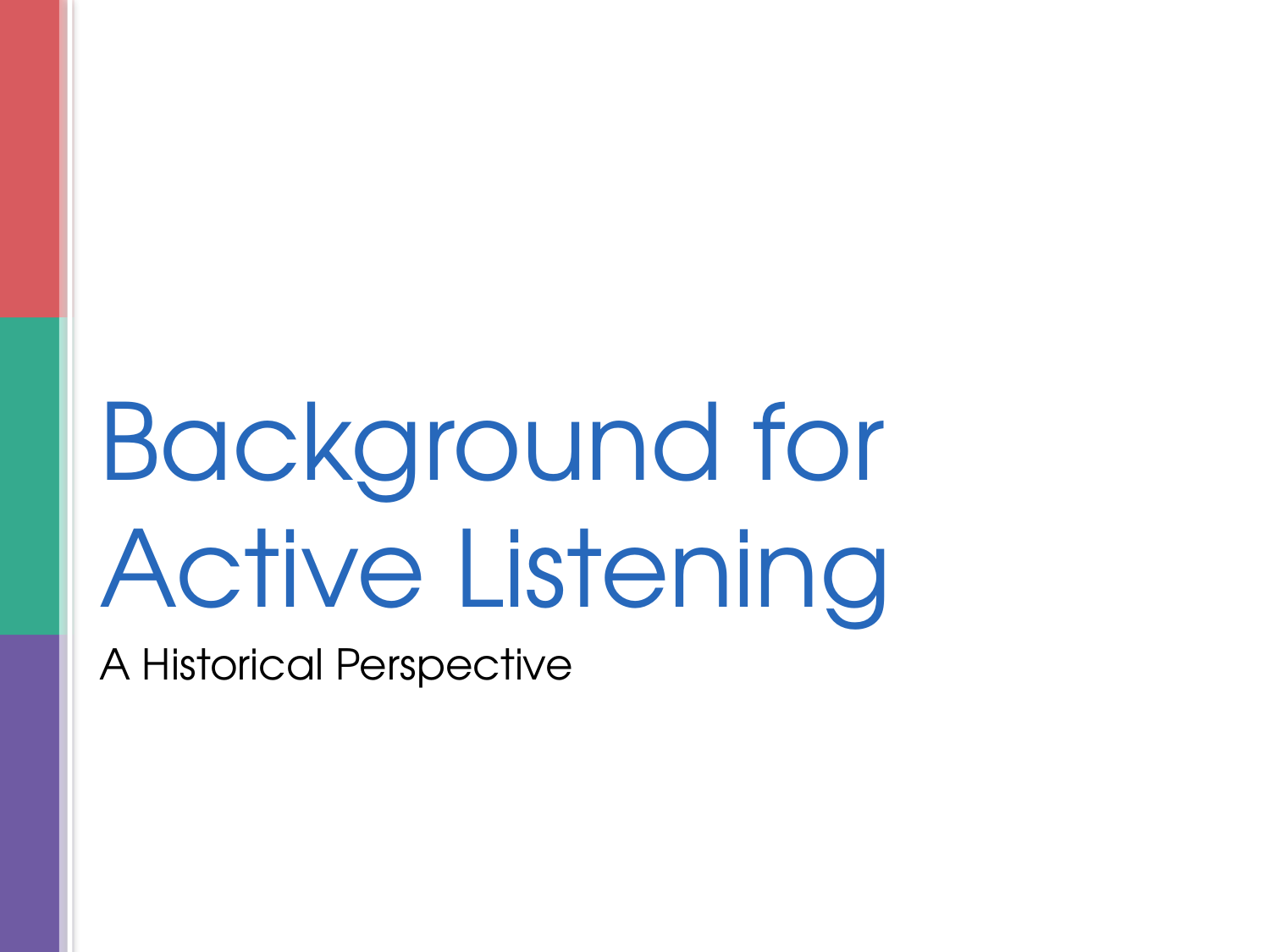

# Background for Active Listening
A Historical Perspective